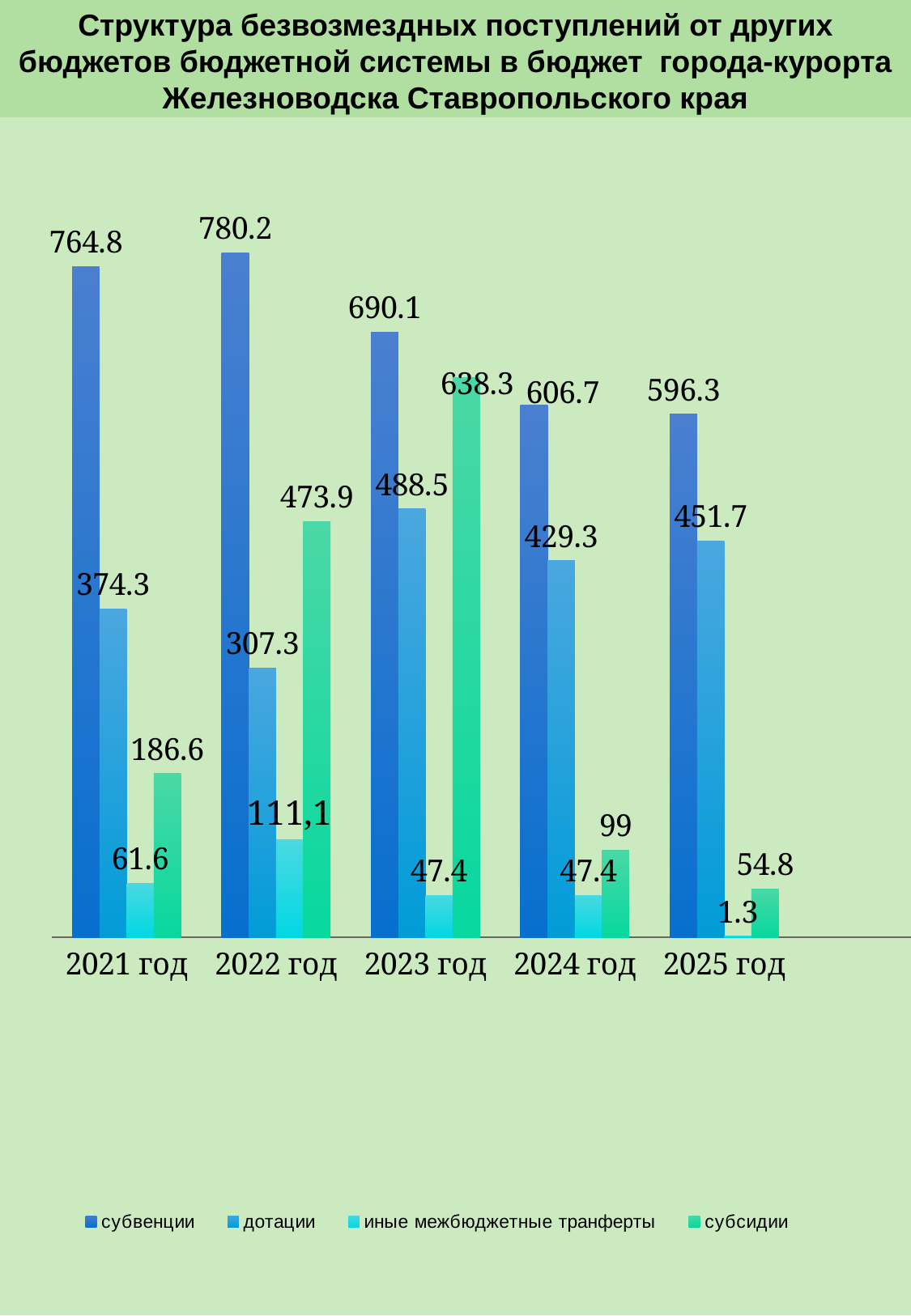

Структура безвозмездных поступлений от других бюджетов бюджетной системы в бюджет  города-курорта Железноводска Ставропольского края

### Chart

| Category | субвенции | дотации | иные межбюджетные транферты | субсидии |
|---|---|---|---|---|
| 2021 год | 764.8 | 374.3 | 61.6 | 186.6 |
| 2022 год | 780.2 | 307.3 | 111.1 | 473.9 |
| 2023 год | 690.1 | 488.5 | 47.4 | 638.3 |
| 2024 год | 606.7 | 429.3 | 47.4 | 99.0 |
| 2025 год | 596.3 | 451.7 | 1.3 | 54.8 |